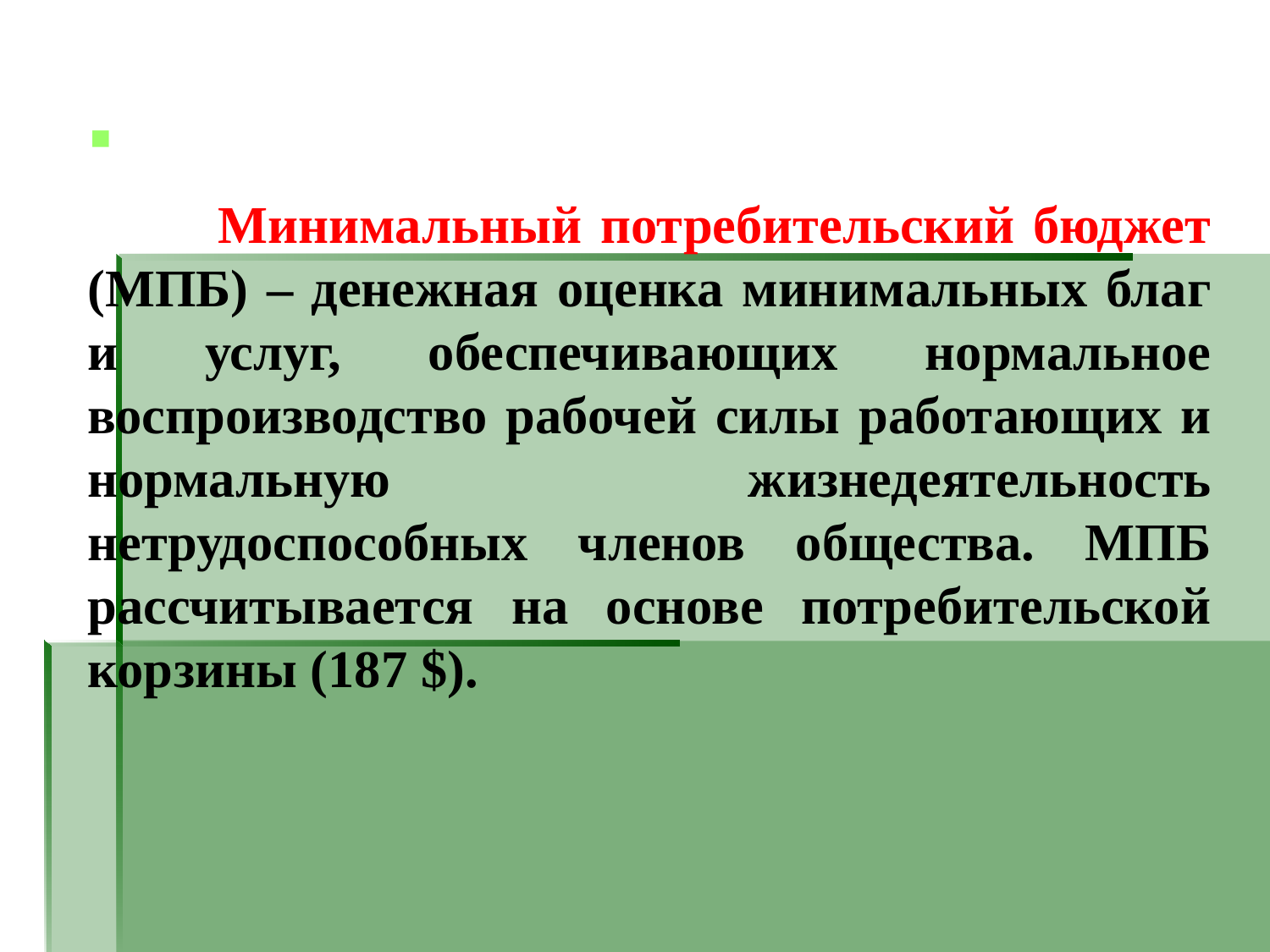

Та
       Минимальный потребительский бюджет (МПБ) – денежная оценка минимальных благ и услуг, обеспечивающих нормальное воспроизводство рабочей силы работающих и нормальную жизнедеятельность нетрудоспособных членов общества. МПБ рассчитывается на основе потребительской корзины (187 $).